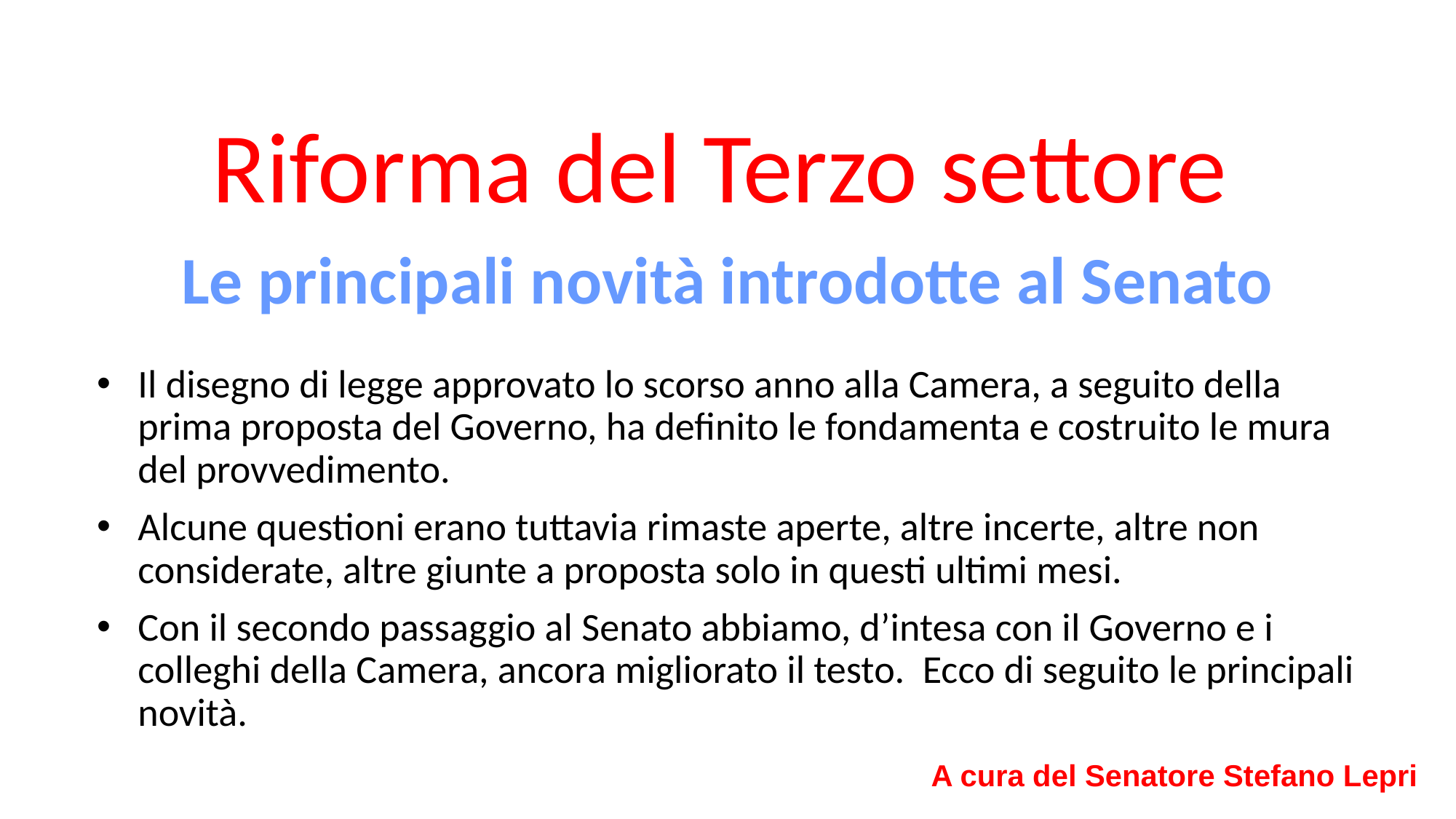

# Riforma del Terzo settore
Le principali novità introdotte al Senato
Il disegno di legge approvato lo scorso anno alla Camera, a seguito della prima proposta del Governo, ha definito le fondamenta e costruito le mura del provvedimento.
Alcune questioni erano tuttavia rimaste aperte, altre incerte, altre non considerate, altre giunte a proposta solo in questi ultimi mesi.
Con il secondo passaggio al Senato abbiamo, d’intesa con il Governo e i colleghi della Camera, ancora migliorato il testo.  Ecco di seguito le principali novità.
A cura del Senatore Stefano Lepri